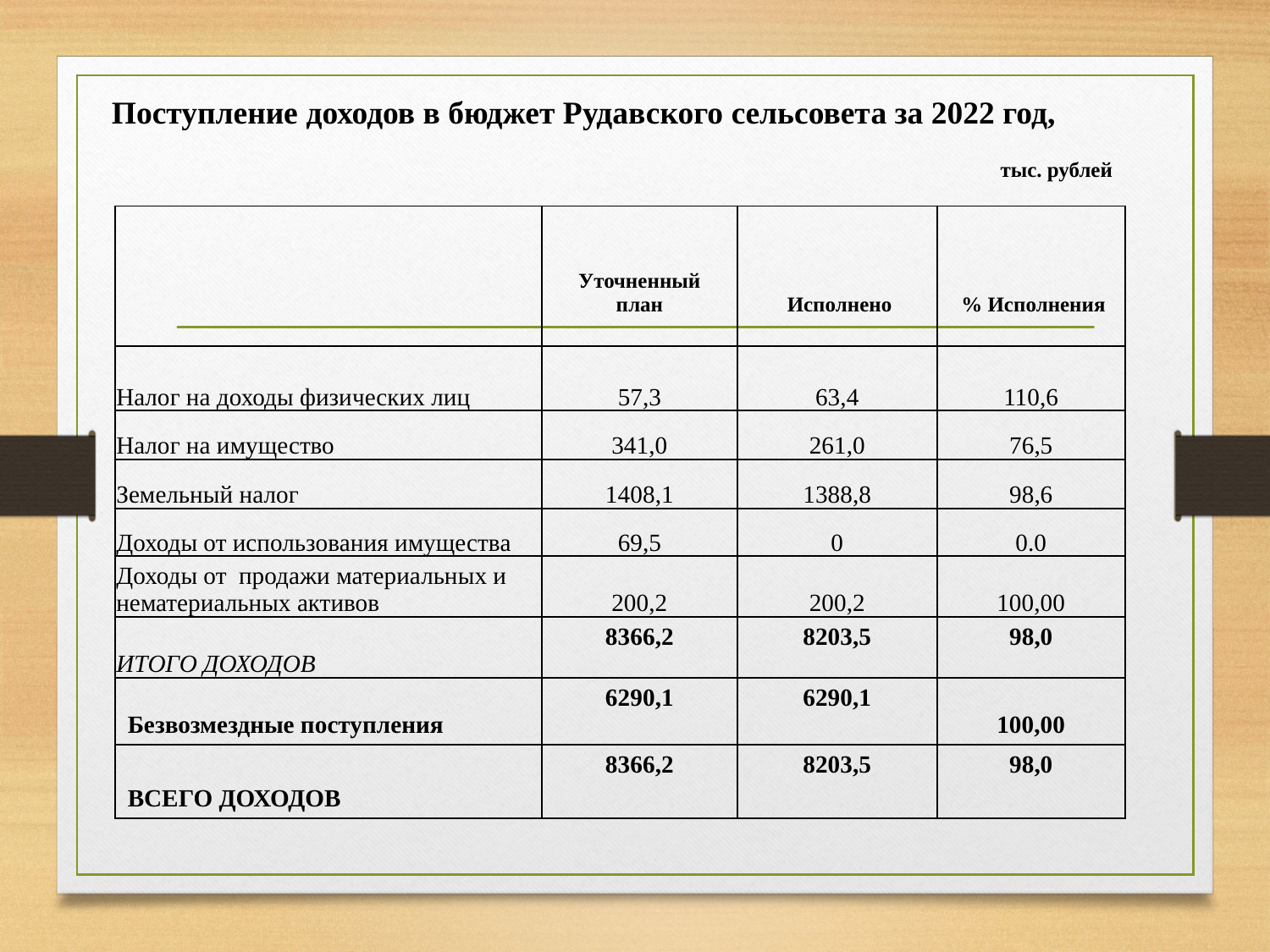

Поступление доходов в бюджет Рудавского сельсовета за 2022 год,

тыс. рублей
|  | Уточненный план | Исполнено | % Исполнения |
| --- | --- | --- | --- |
| Налог на доходы физических лиц | 57,3 | 63,4 | 110,6 |
| Налог на имущество | 341,0 | 261,0 | 76,5 |
| Земельный налог | 1408,1 | 1388,8 | 98,6 |
| Доходы от использования имущества | 69,5 | 0 | 0.0 |
| Доходы от продажи материальных и нематериальных активов | 200,2 | 200,2 | 100,00 |
| ИТОГО ДОХОДОВ | 8366,2 | 8203,5 | 98,0 |
| Безвозмездные поступления | 6290,1 | 6290,1 | 100,00 |
| ВСЕГО ДОХОДОВ | 8366,2 | 8203,5 | 98,0 |